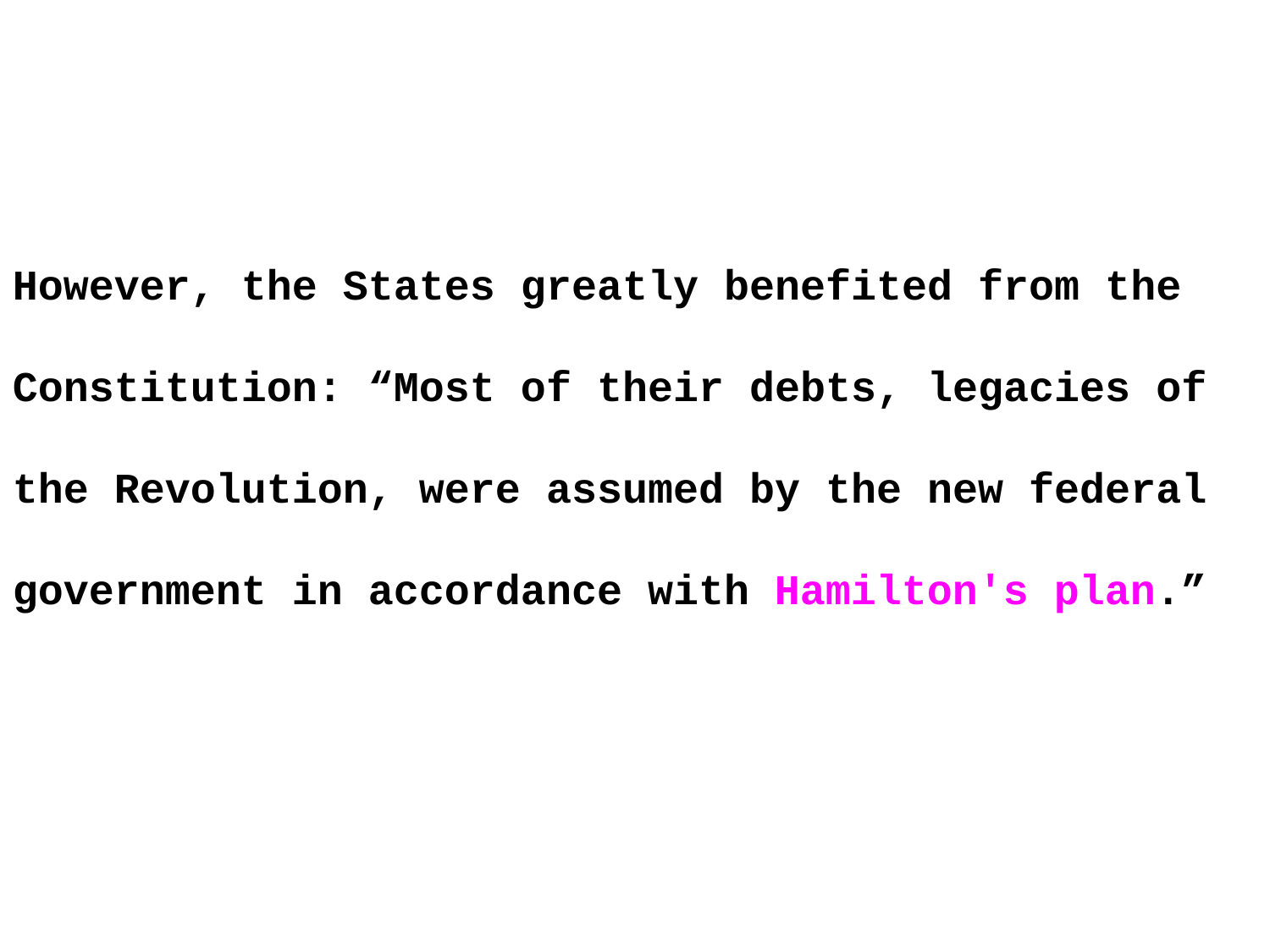

However, the States greatly benefited from the Constitution: “Most of their debts, legacies of the Revolution, were assumed by the new federal government in accordance with Hamilton's plan.”